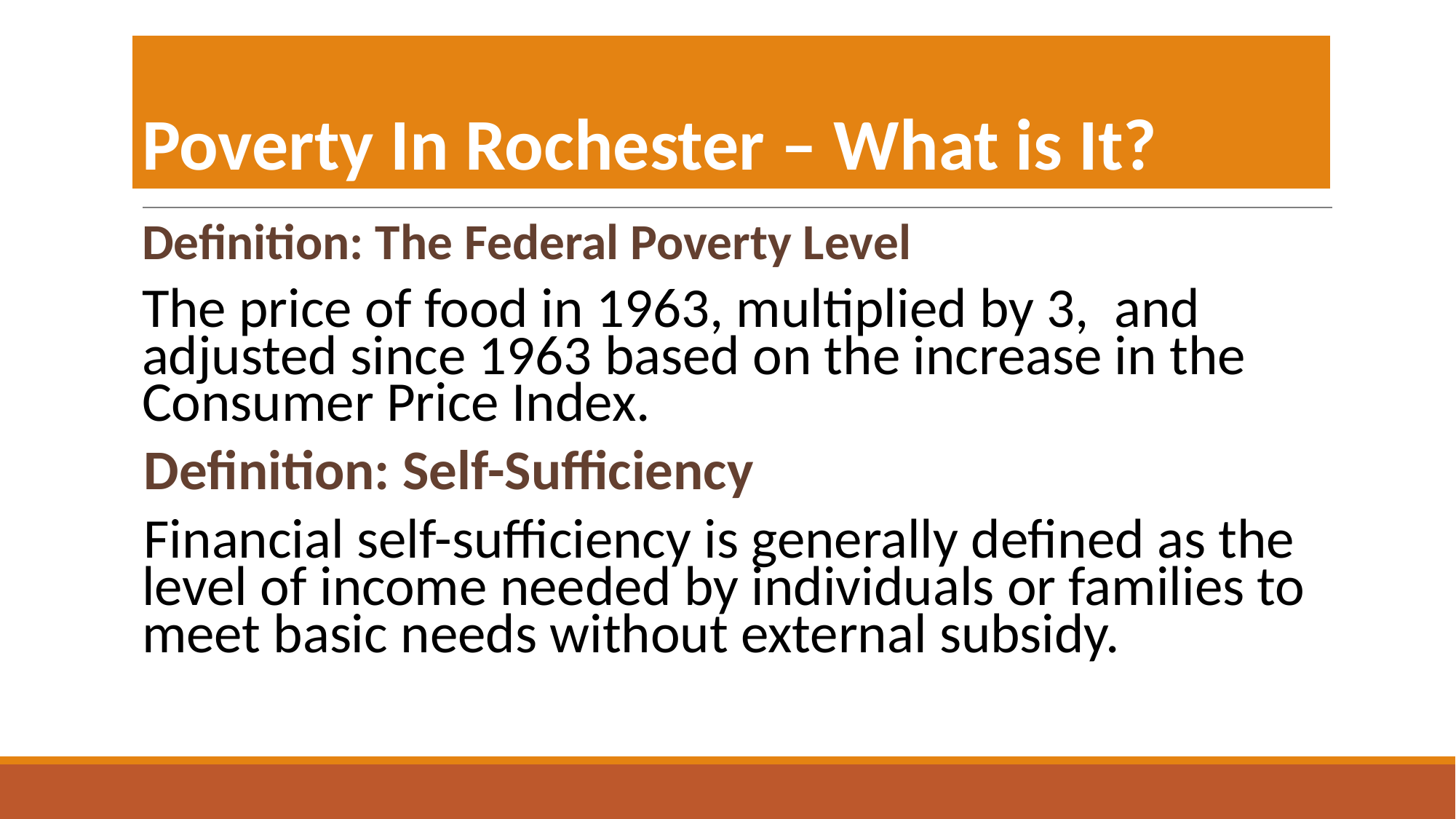

#
Poverty In Rochester – What is It?
	Definition: The Federal Poverty Level
	The price of food in 1963, multiplied by 3,  and adjusted since 1963 based on the increase in the Consumer Price Index.
Definition: Self-Sufficiency
Financial self-sufficiency is generally defined as the level of income needed by individuals or families to meet basic needs without external subsidy.